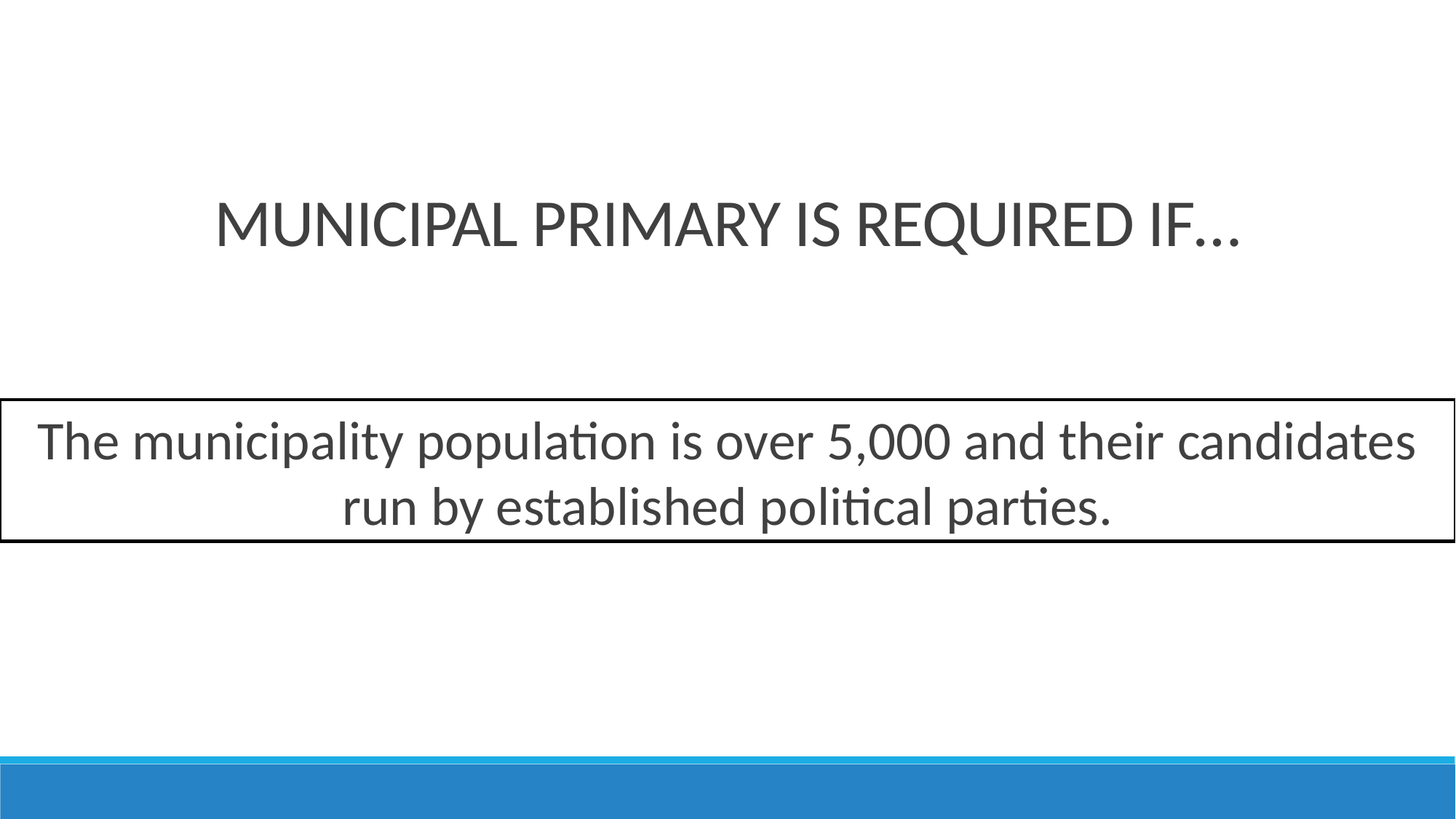

Municipal Primary is Required if…
The municipality population is over 5,000 and their candidates run by established political parties.